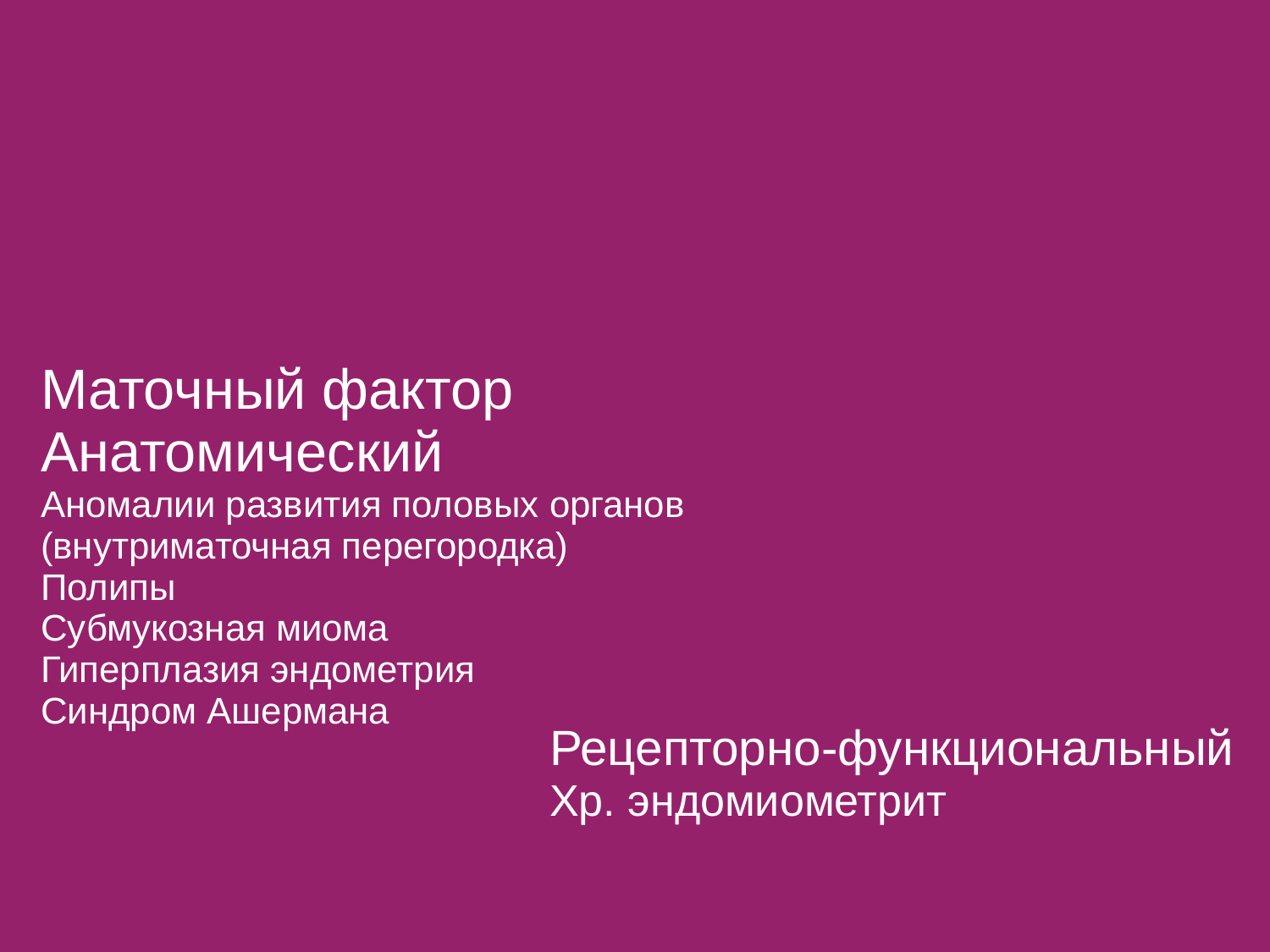

Маточный фактор
Анатомический
Аномалии развития половых органов
(внутриматочная перегородка)
Полипы
Субмукозная миома
Гиперплазия эндометрия
Синдром Ашермана
Рецепторно-функциональный
Хр. эндомиометрит